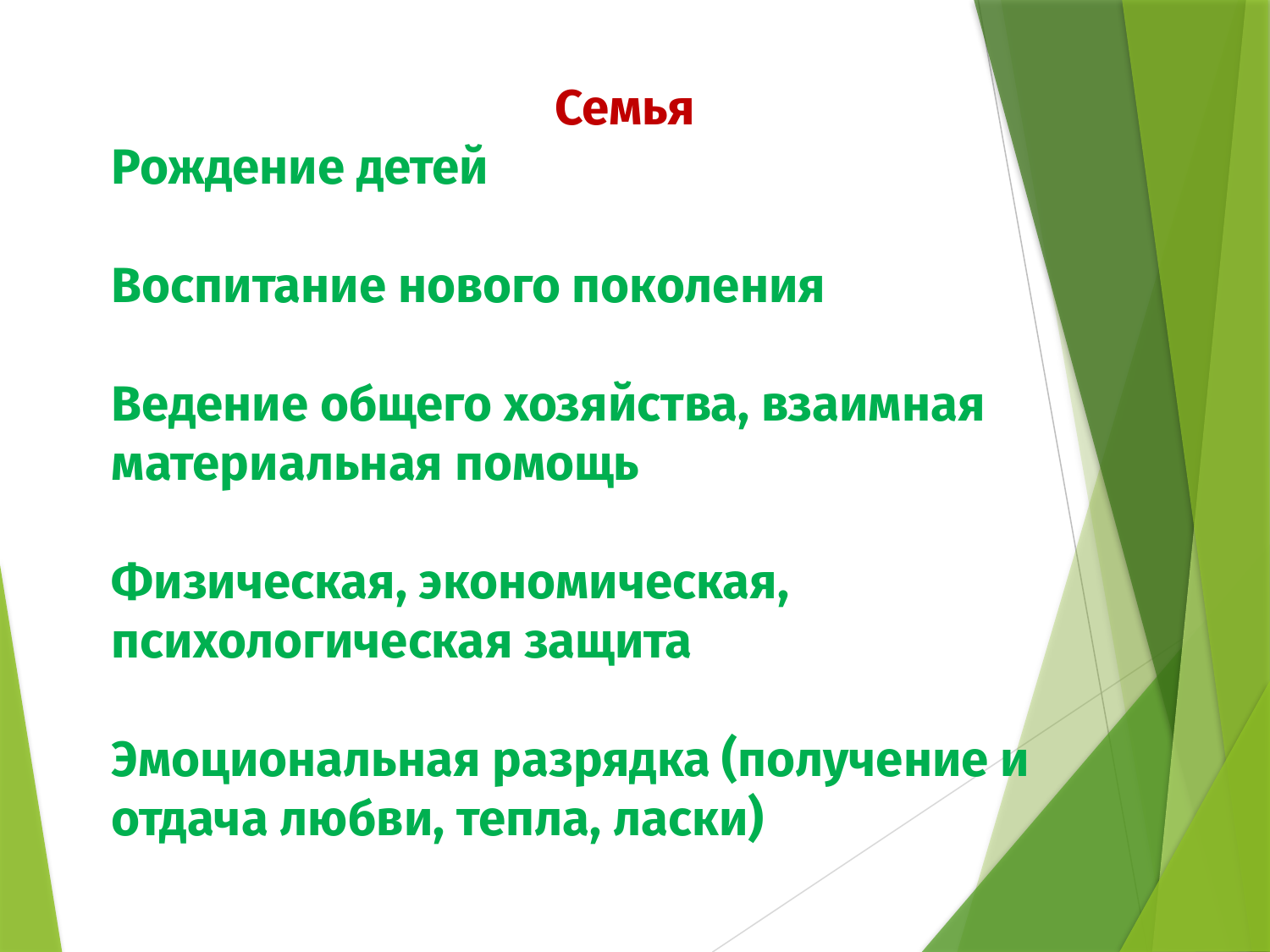

Семья
Рождение детей

Воспитание нового поколения

Ведение общего хозяйства, взаимная материальная помощь

Физическая, экономическая, психологическая защита

Эмоциональная разрядка (получение и отдача любви, тепла, ласки)